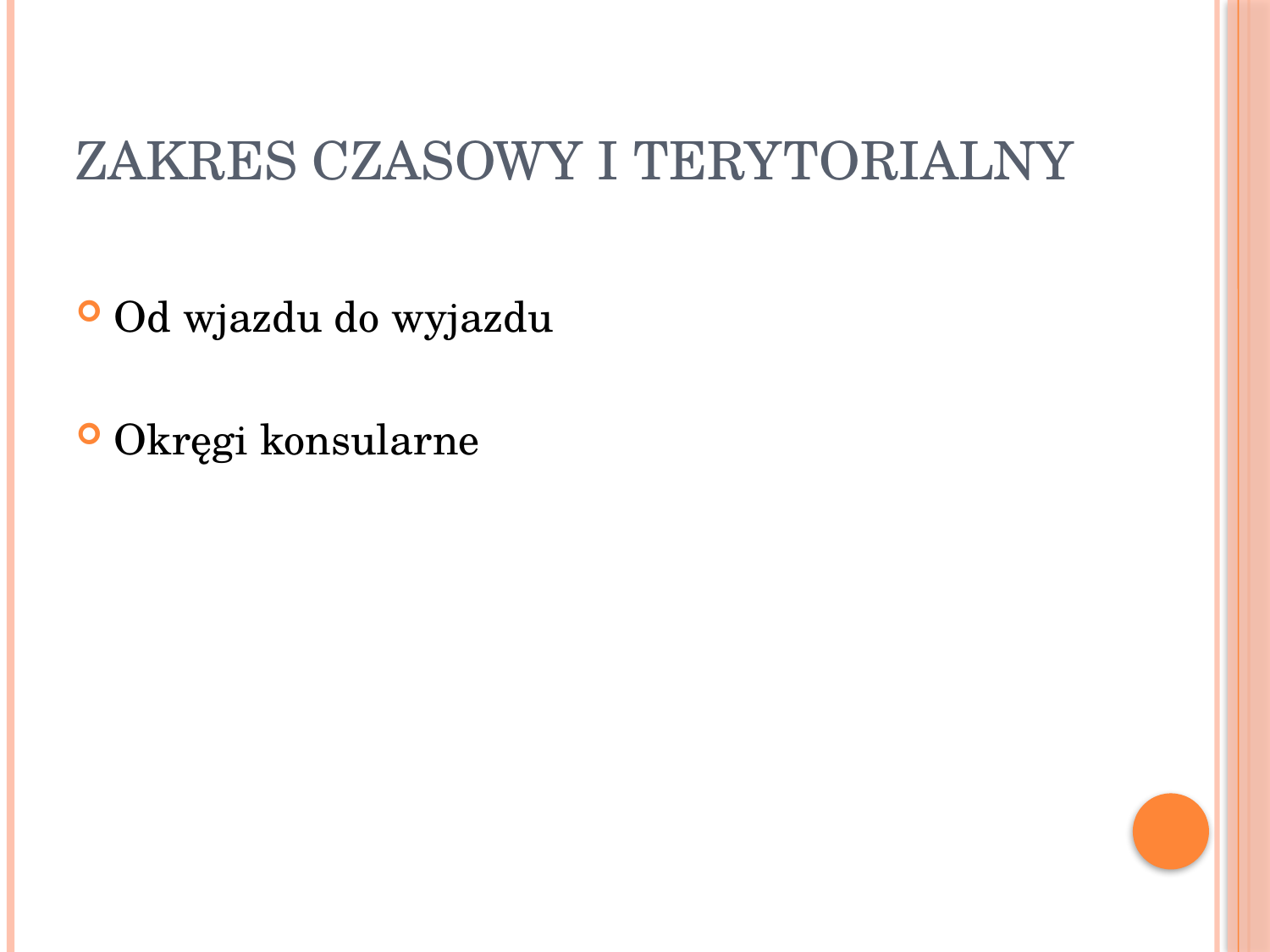

# Zakres czasowy i terytorialny

Od wjazdu do wyjazdu

Okręgi konsularne